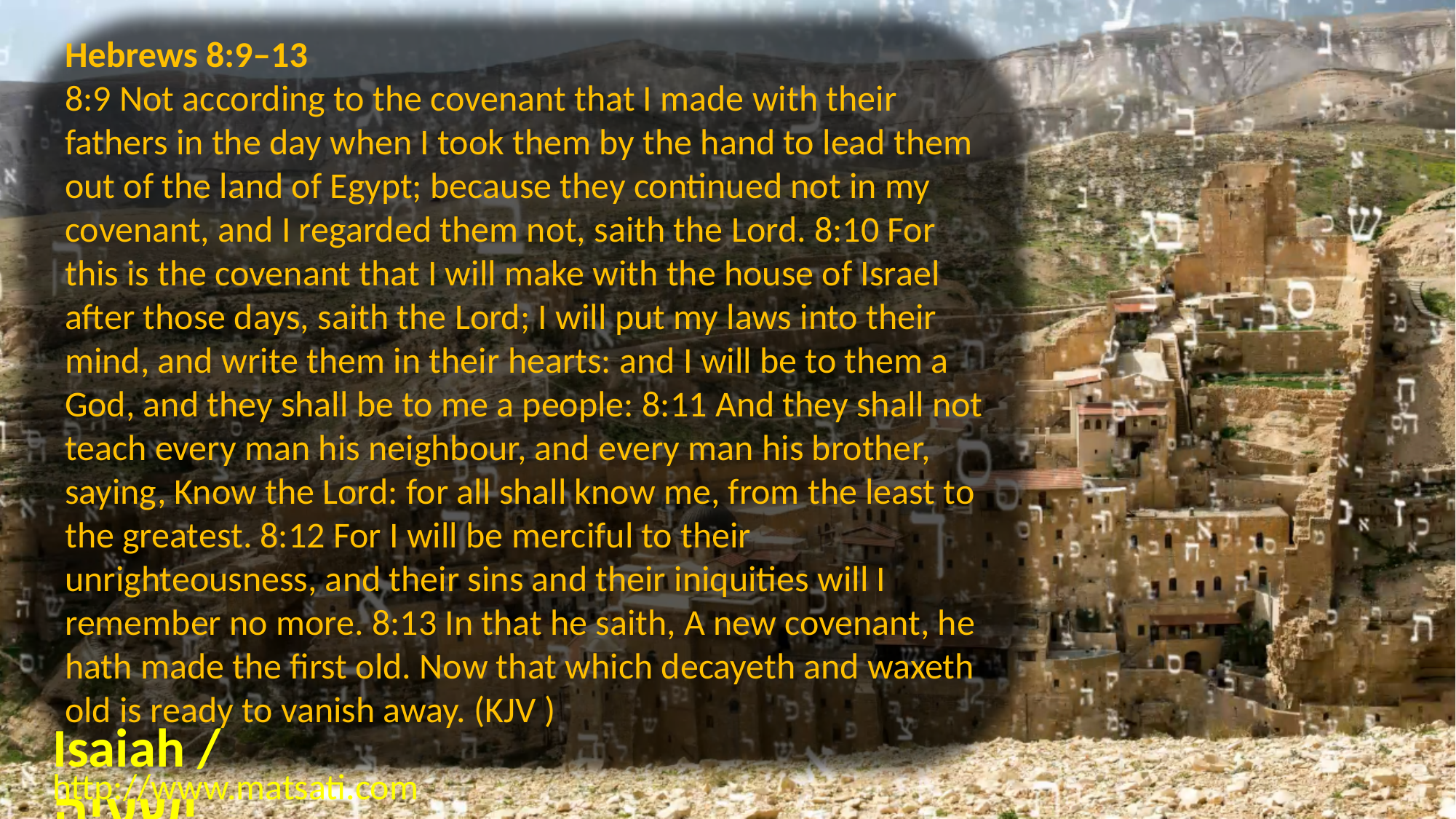

Hebrews 8:9–13
8:9 Not according to the covenant that I made with their fathers in the day when I took them by the hand to lead them out of the land of Egypt; because they continued not in my covenant, and I regarded them not, saith the Lord. 8:10 For this is the covenant that I will make with the house of Israel after those days, saith the Lord; I will put my laws into their mind, and write them in their hearts: and I will be to them a God, and they shall be to me a people: 8:11 And they shall not teach every man his neighbour, and every man his brother, saying, Know the Lord: for all shall know me, from the least to the greatest. 8:12 For I will be merciful to their unrighteousness, and their sins and their iniquities will I remember no more. 8:13 In that he saith, A new covenant, he hath made the first old. Now that which decayeth and waxeth old is ready to vanish away. (KJV )
Isaiah / ישעיה
http://www.matsati.com